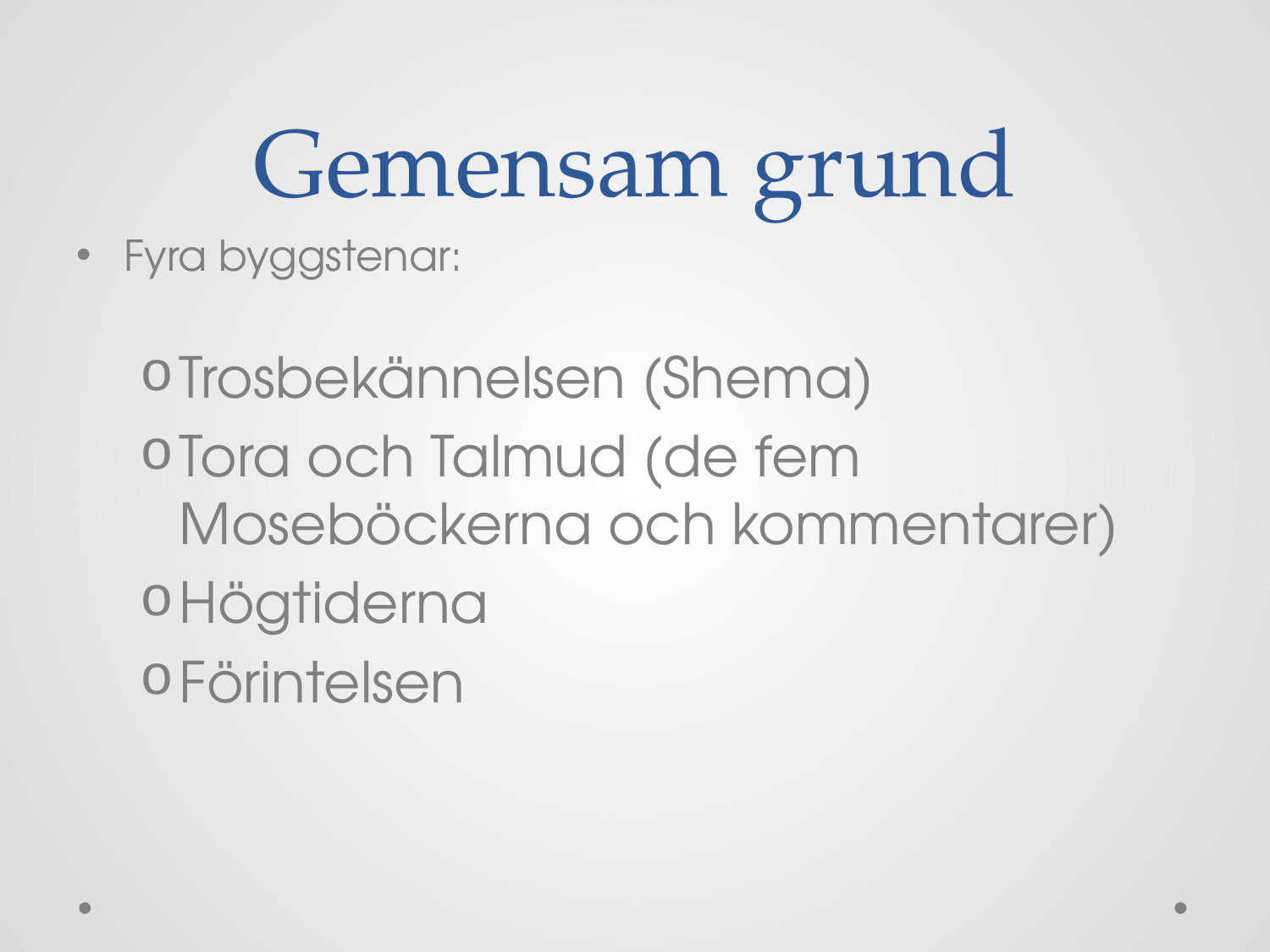

# Gemensam grund
Fyra byggstenar:
Trosbekännelsen (Shema)
Tora och Talmud (de fem Moseböckerna och kommentarer)
Högtiderna
Förintelsen